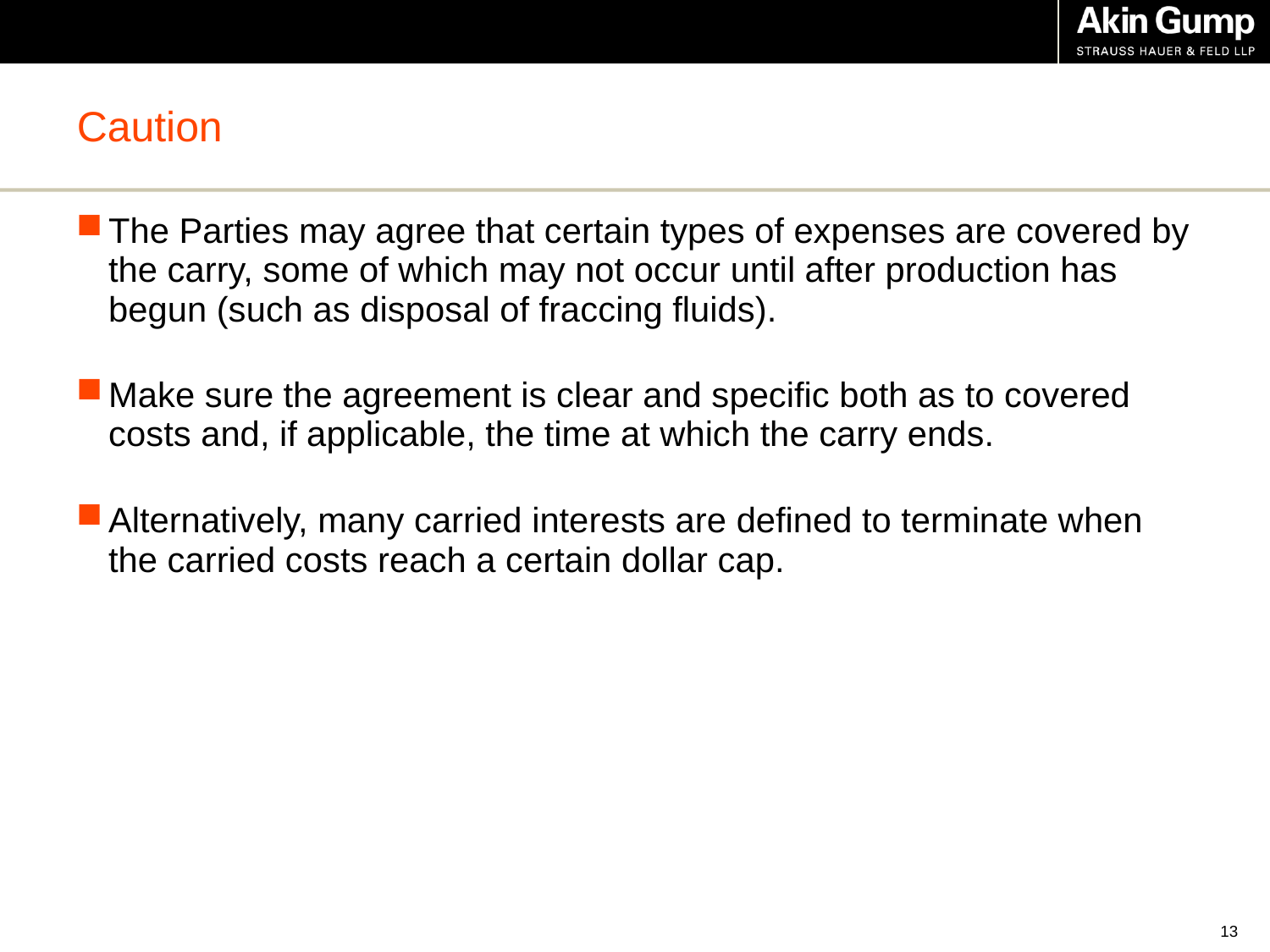

# Caution
The Parties may agree that certain types of expenses are covered by the carry, some of which may not occur until after production has begun (such as disposal of fraccing fluids).
Make sure the agreement is clear and specific both as to covered costs and, if applicable, the time at which the carry ends.
Alternatively, many carried interests are defined to terminate when the carried costs reach a certain dollar cap.
13